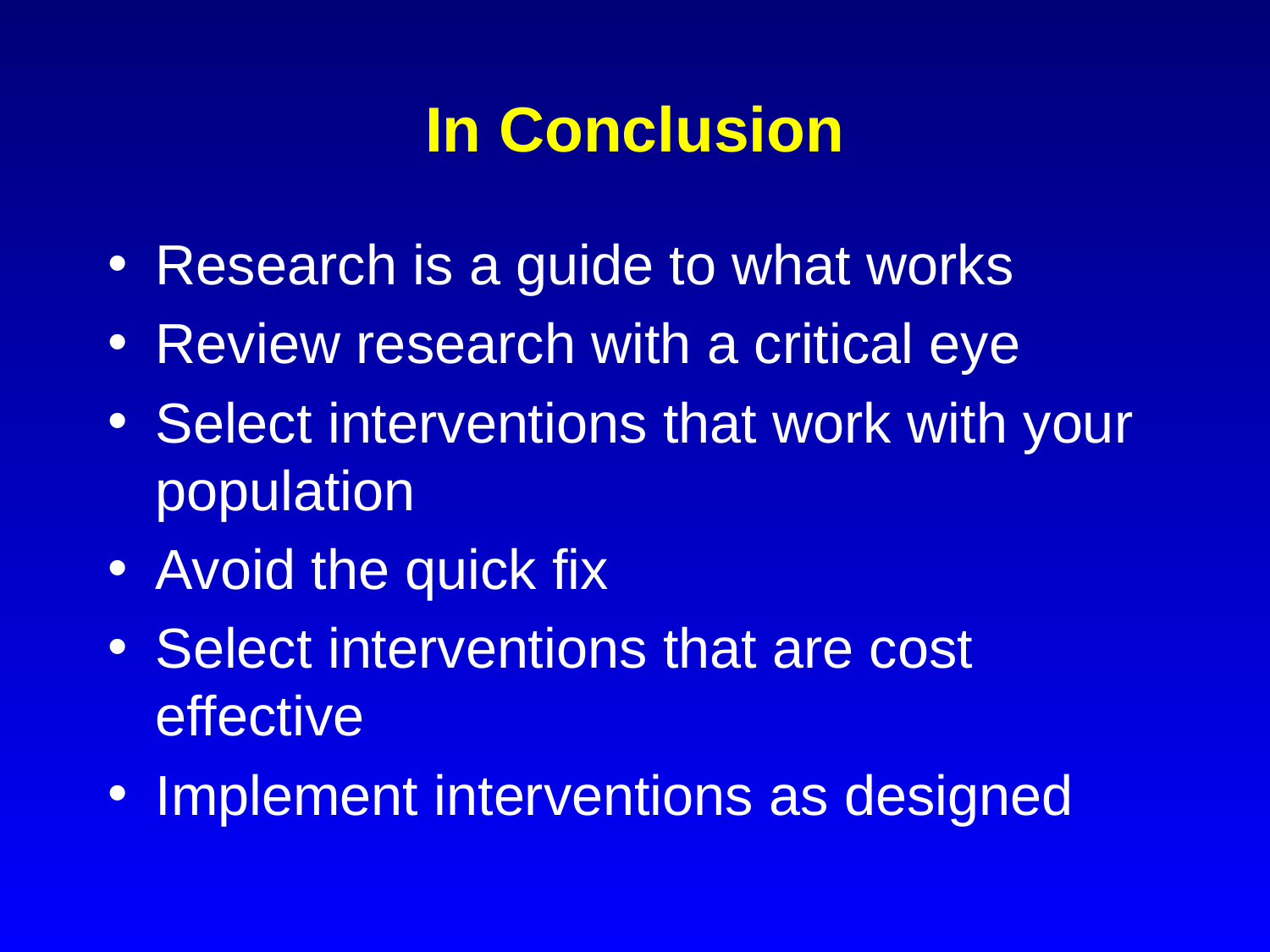

# In Conclusion
Research is a guide to what works
Review research with a critical eye
Select interventions that work with your population
Avoid the quick fix
Select interventions that are cost effective
Implement interventions as designed